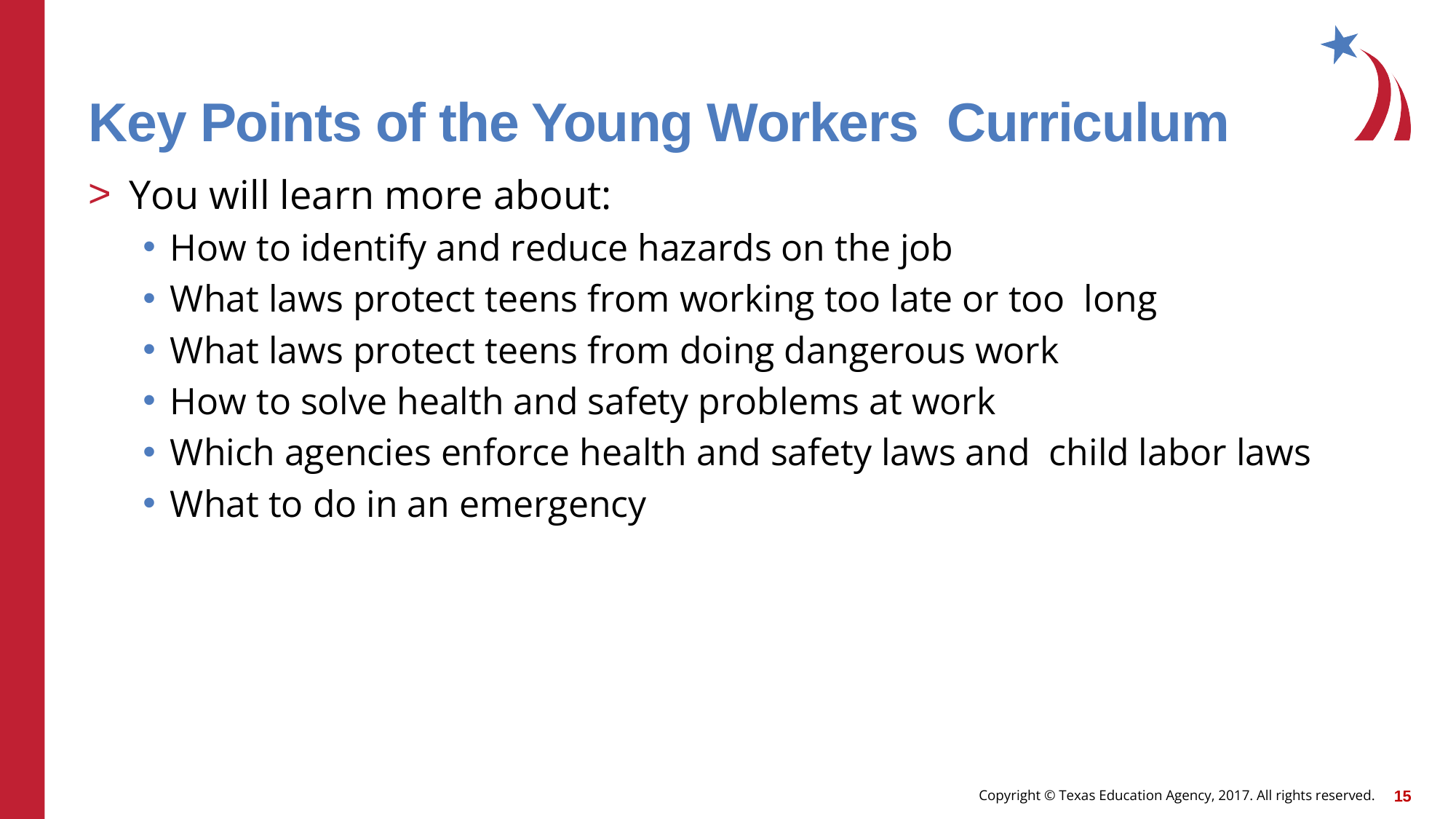

# Key Points of the Young Workers  Curriculum
You will learn more about:
How to identify and reduce hazards on the job
What laws protect teens from working too late or too  long
What laws protect teens from doing dangerous work
How to solve health and safety problems at work
Which agencies enforce health and safety laws and  child labor laws
What to do in an emergency